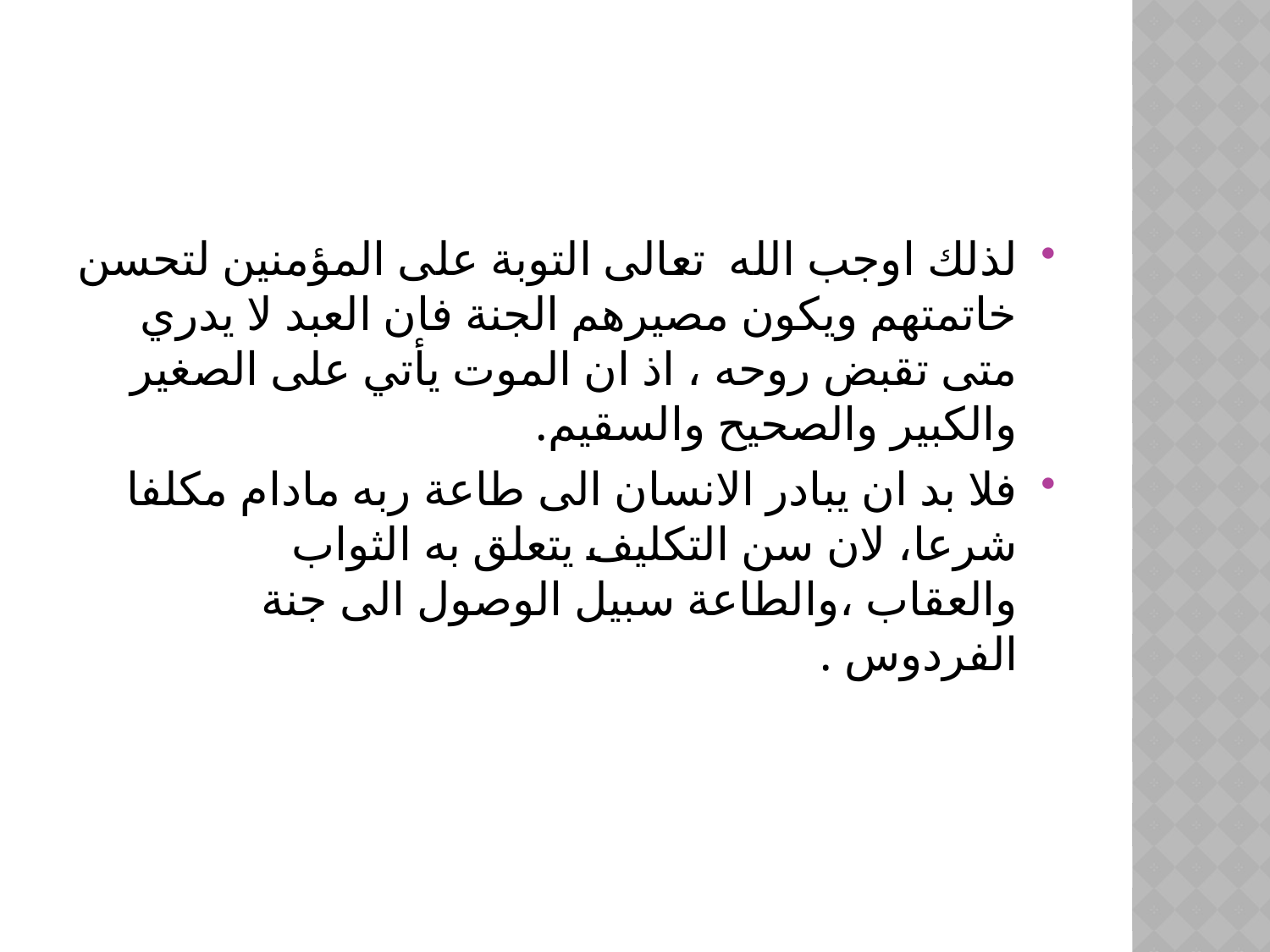

#
لذلك اوجب الله  تعالى التوبة على المؤمنين لتحسن خاتمتهم ويكون مصيرهم الجنة فان العبد لا يدري متى تقبض روحه ، اذ ان الموت يأتي على الصغير والكبير والصحيح والسقيم.
فلا بد ان يبادر الانسان الى طاعة ربه مادام مكلفا شرعا، لان سن التكليف يتعلق به الثواب والعقاب ،والطاعة سبيل الوصول الى جنة الفردوس .